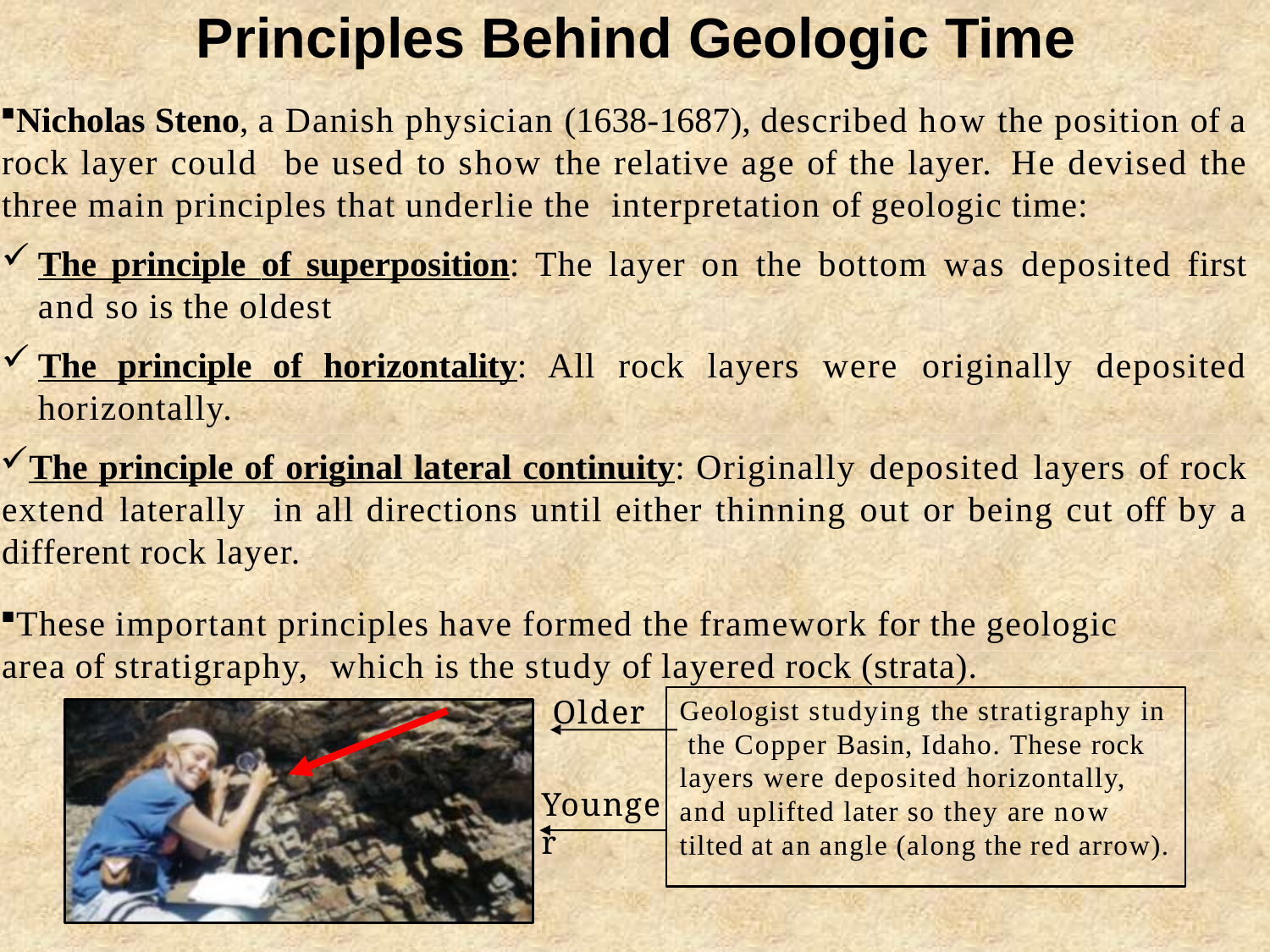

# Principles Behind Geologic Time
Nicholas Steno, a Danish physician (1638-1687), described how the position of a rock layer could  be used to show the relative age of the layer. He devised the three main principles that underlie the  interpretation of geologic time:
The principle of superposition: The layer on the bottom was deposited first and so is the oldest
The principle of horizontality: All rock layers were originally deposited horizontally.
The principle of original lateral continuity: Originally deposited layers of rock extend laterally  in all directions until either thinning out or being cut off by a different rock layer.
These important principles have formed the framework for the geologic area of stratigraphy,  which is the study of layered rock (strata).
Geologist studying the stratigraphy in  the Copper Basin, Idaho. These rock  layers were deposited horizontally,  and uplifted later so they are now  tilted at an angle (along the red arrow).

Older

Younger